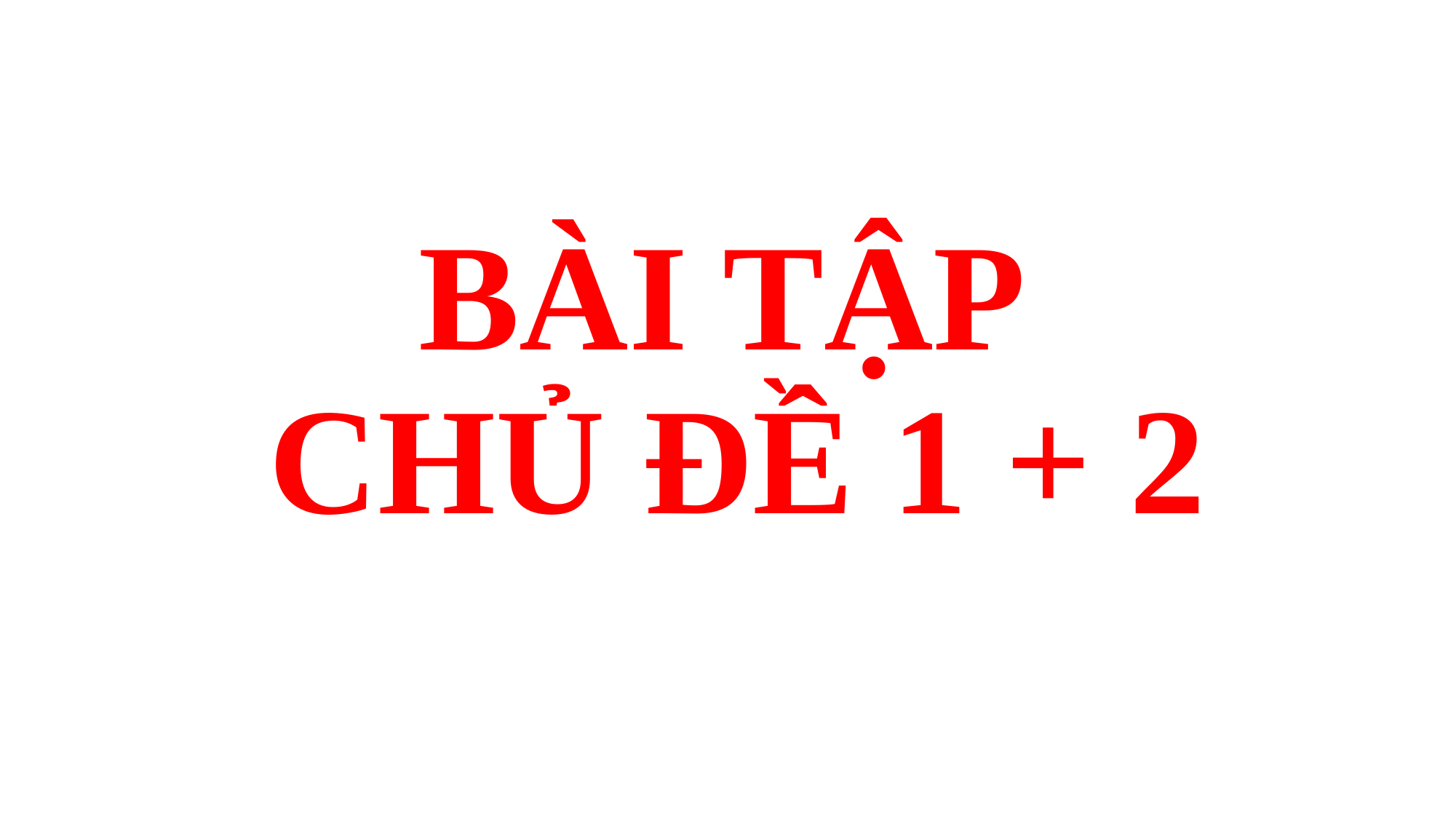

# BÀI TẬP CHỦ ĐỀ 1 + 2